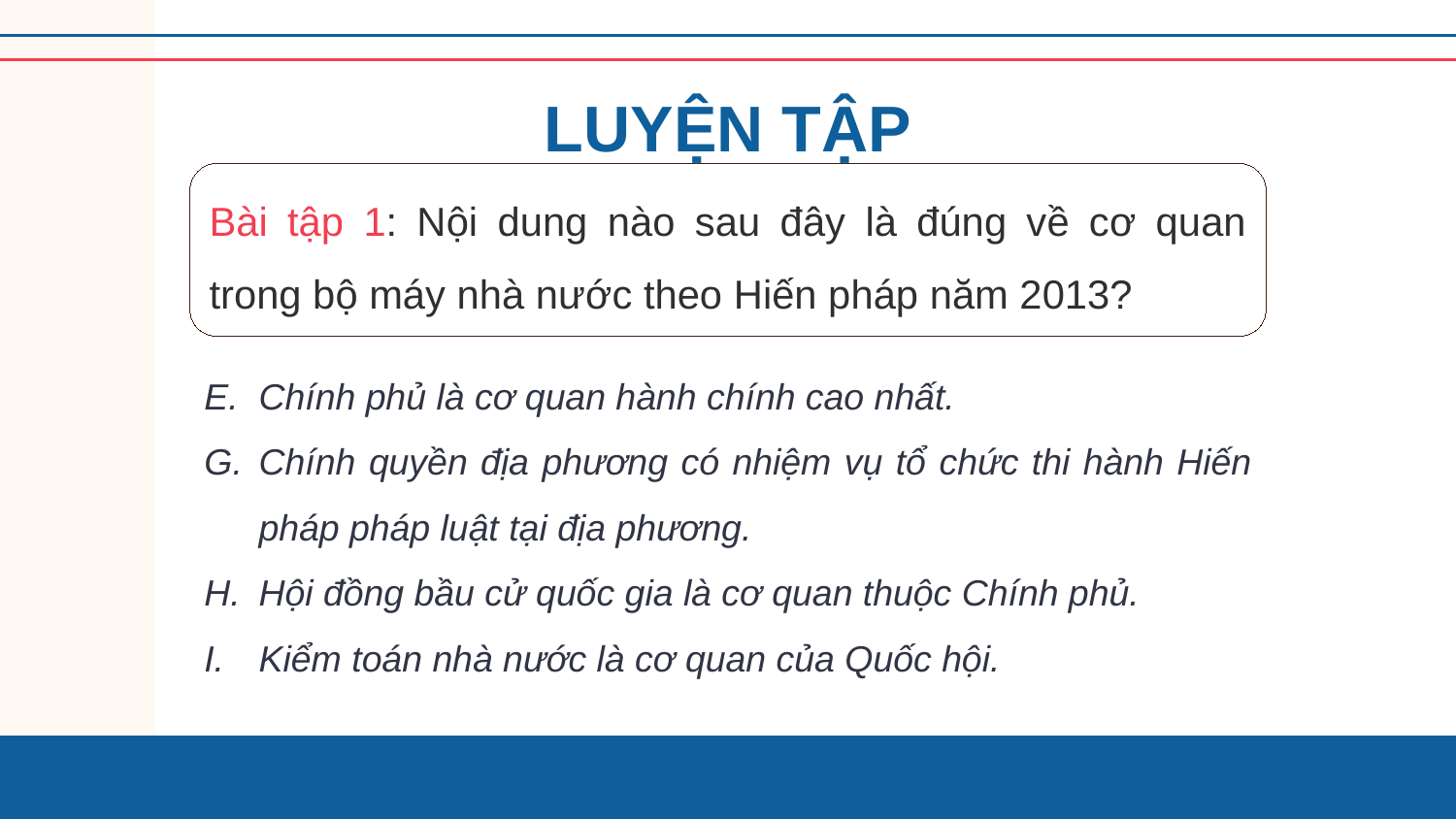

LUYỆN TẬP
Bài tập 1: Nội dung nào sau đây là đúng về cơ quan trong bộ máy nhà nước theo Hiến pháp năm 2013?
Chính phủ là cơ quan hành chính cao nhất.
Chính quyền địa phương có nhiệm vụ tổ chức thi hành Hiến pháp pháp luật tại địa phương.
Hội đồng bầu cử quốc gia là cơ quan thuộc Chính phủ.
Kiểm toán nhà nước là cơ quan của Quốc hội.